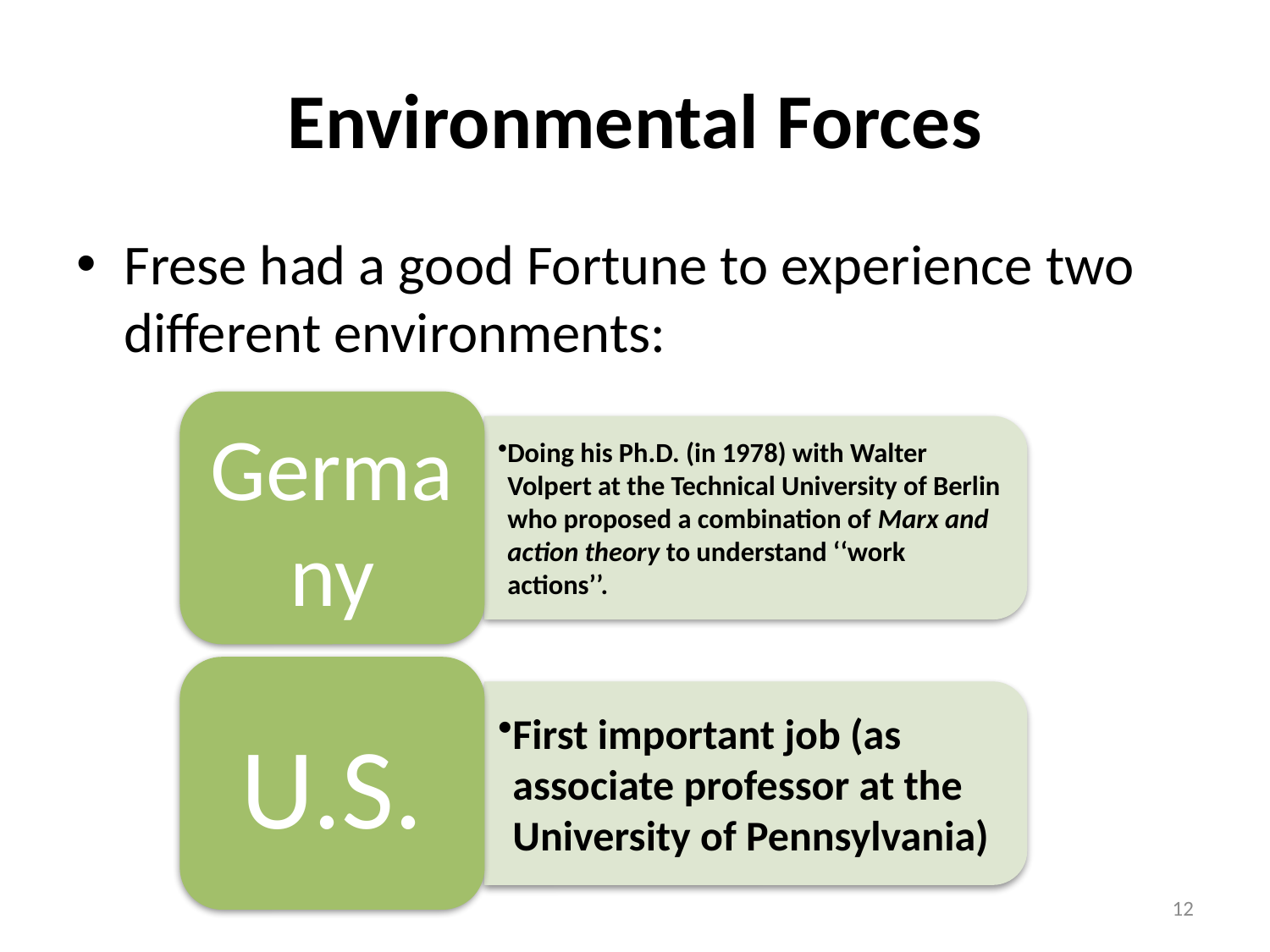

# Environmental Forces
Frese had a good Fortune to experience two different environments:
Germany
Doing his Ph.D. (in 1978) with Walter Volpert at the Technical University of Berlin who proposed a combination of Marx and action theory to understand ‘‘work actions’’.
U.S.
First important job (as associate professor at the University of Pennsylvania)
12